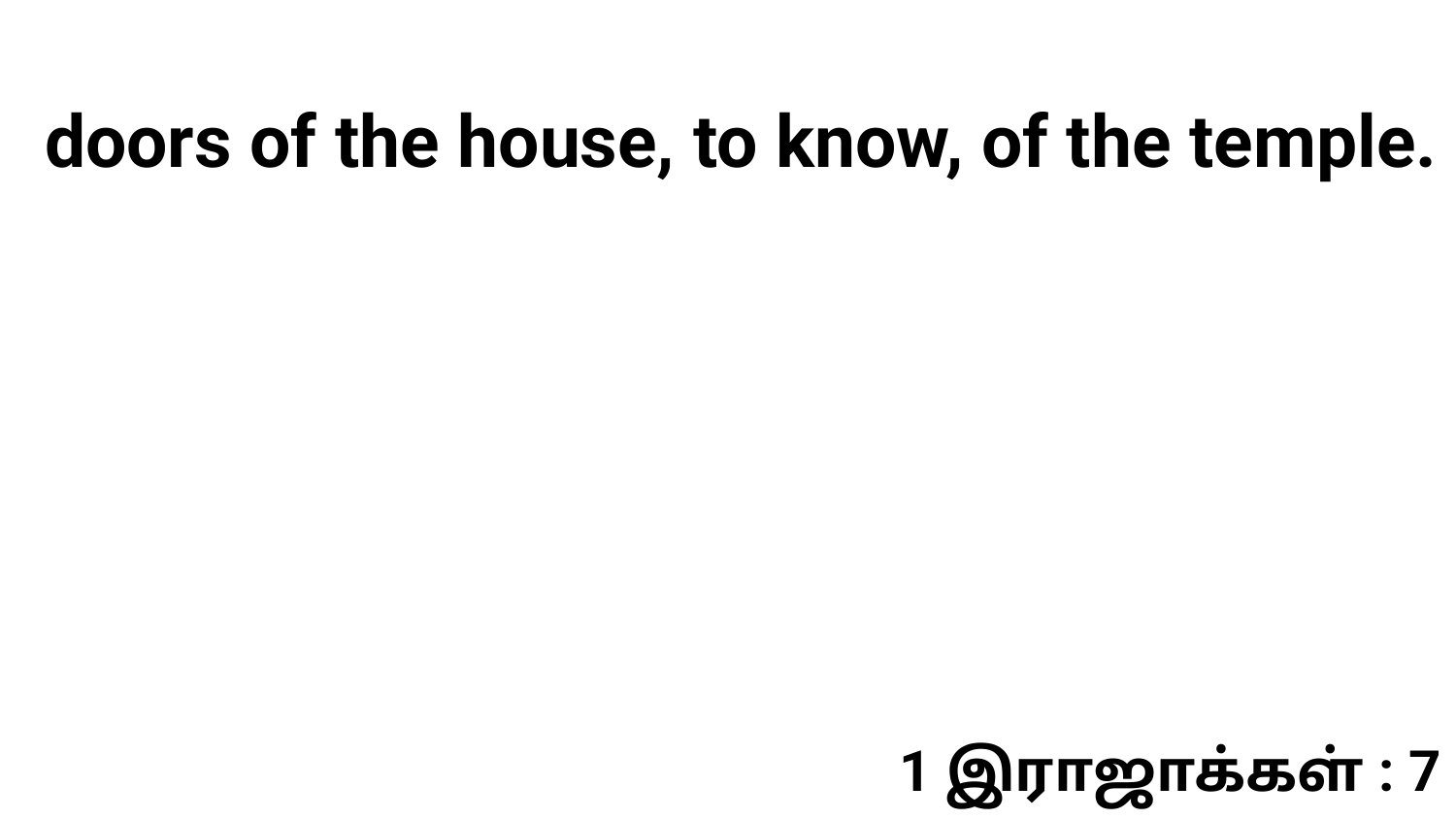

doors of the house, to know, of the temple.
1 இராஜாக்கள் : 7